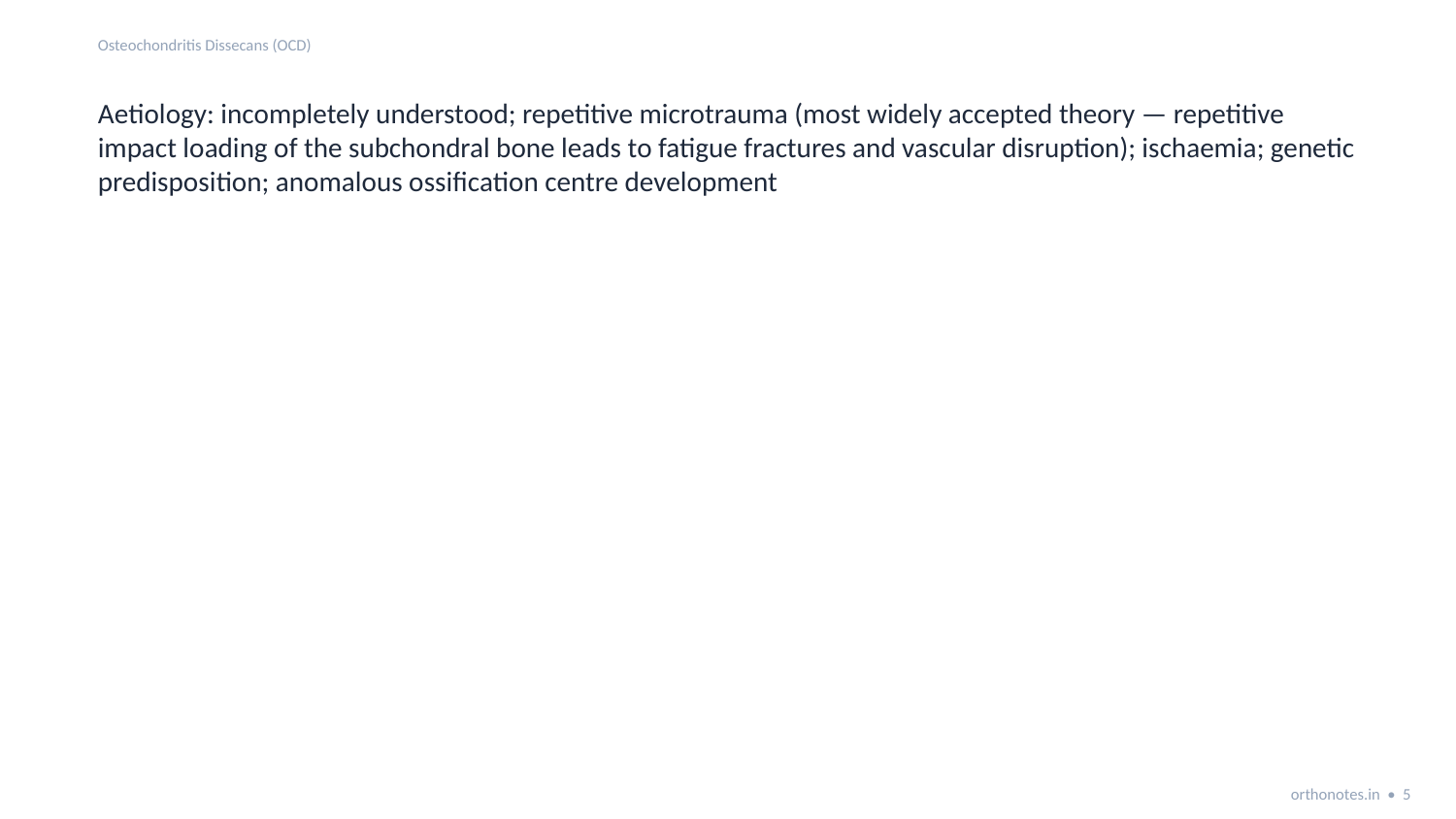

Osteochondritis Dissecans (OCD)
Aetiology: incompletely understood; repetitive microtrauma (most widely accepted theory — repetitive impact loading of the subchondral bone leads to fatigue fractures and vascular disruption); ischaemia; genetic predisposition; anomalous ossification centre development
orthonotes.in  •  5